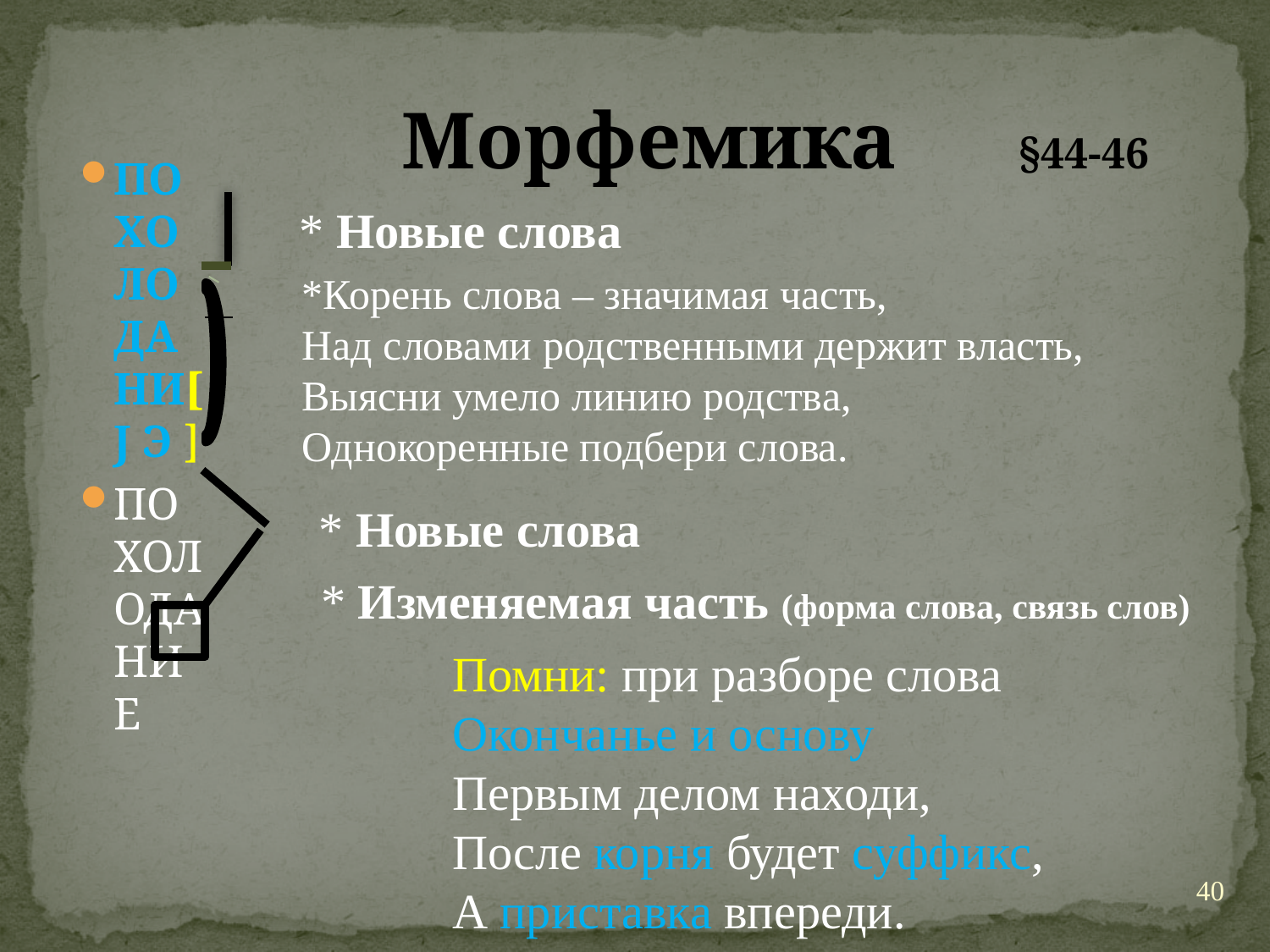

# Морфемика      §44-46
ПОХОЛОДАНИ[J Э ]
ПОХОЛОДАНИЕ
* Новые слова

*Корень слова – значимая часть,
Над словами родственными держит власть,
Выясни умело линию родства,
Однокоренные подбери слова.

* Новые слова

* Изменяемая часть (форма слова, связь слов)

Помни: при разборе слова
Окончанье и основу
Первым делом находи,
После корня будет суффикс,
А приставка впереди.

40